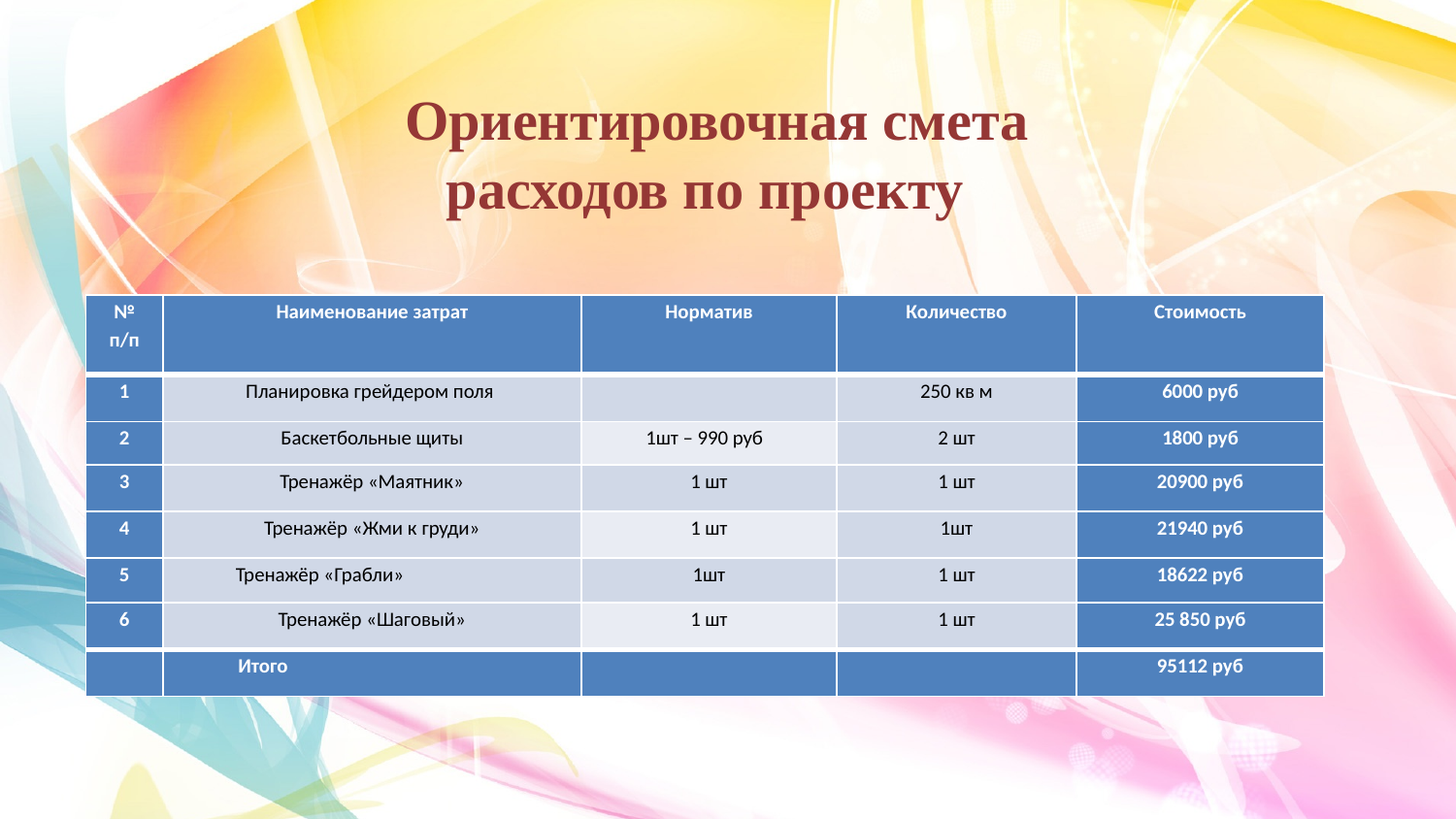

Ориентировочная смета расходов по проекту
| № п/п | Наименование затрат | Норматив | Количество | Стоимость |
| --- | --- | --- | --- | --- |
| 1 | Планировка грейдером поля |  | 250 кв м | 6000 руб |
| 2 | Баскетбольные щиты | 1шт – 990 руб | 2 шт | 1800 руб |
| 3 | Тренажёр «Маятник» | 1 шт | 1 шт | 20900 руб |
| 4 | Тренажёр «Жми к груди» | 1 шт | 1шт | 21940 руб |
| 5 | Тренажёр «Грабли» | 1шт | 1 шт | 18622 руб |
| 6 | Тренажёр «Шаговый» | 1 шт | 1 шт | 25 850 руб |
|  | Итого |  |  | 95112 руб |